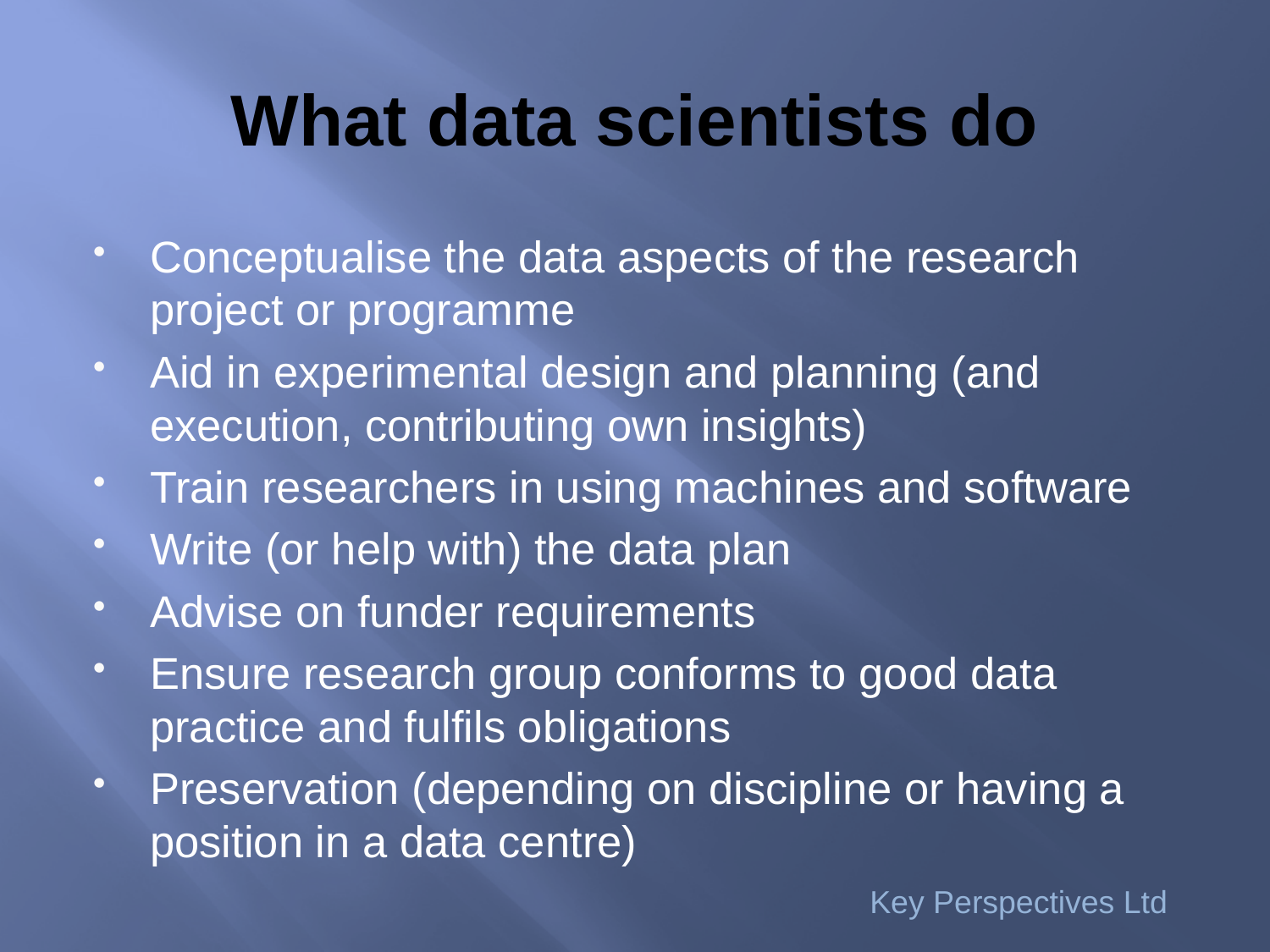

# What data scientists do
Conceptualise the data aspects of the research project or programme
Aid in experimental design and planning (and execution, contributing own insights)
Train researchers in using machines and software
Write (or help with) the data plan
Advise on funder requirements
Ensure research group conforms to good data practice and fulfils obligations
Preservation (depending on discipline or having a position in a data centre)
Key Perspectives Ltd